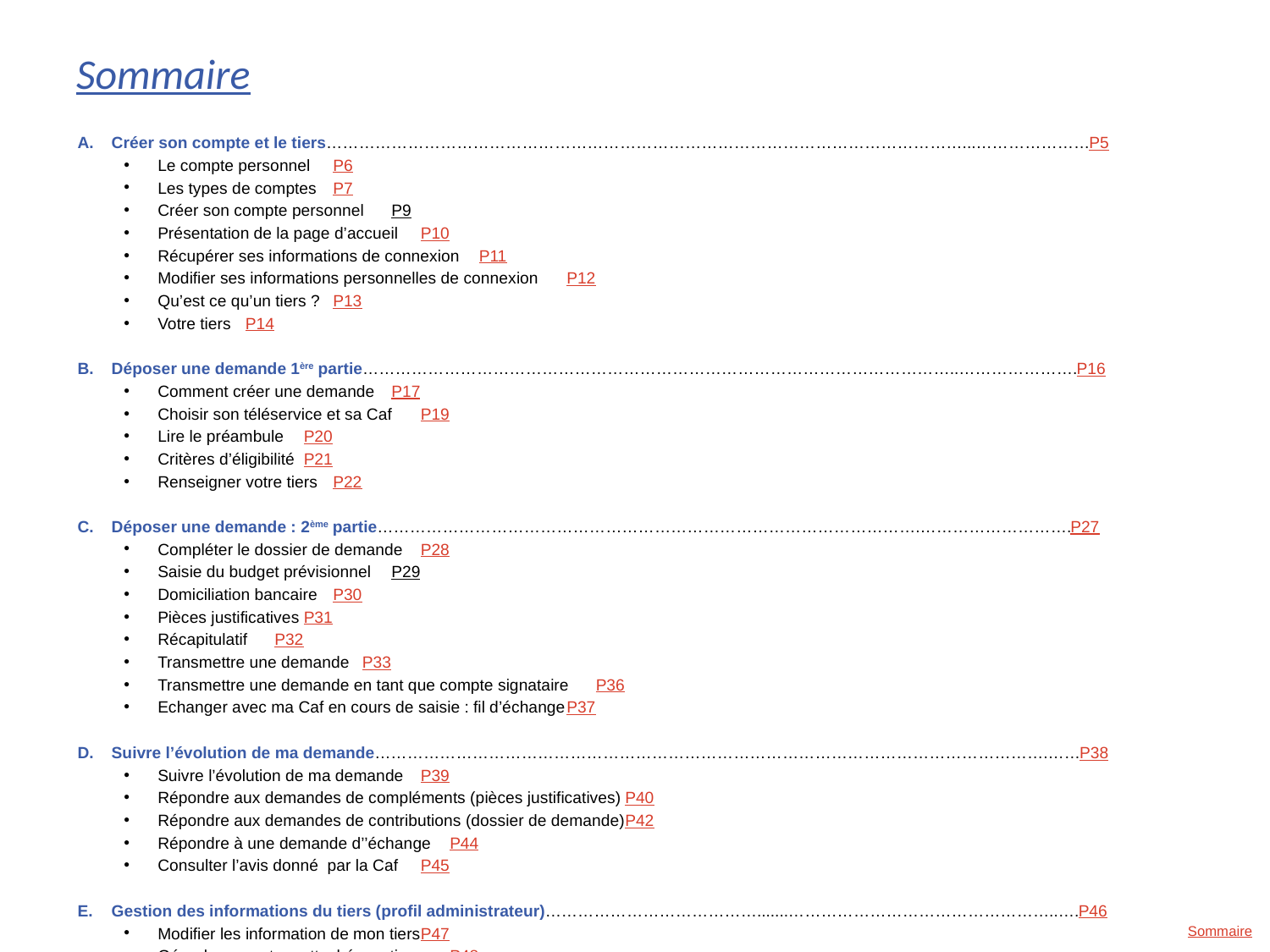

# Sommaire
Créer son compte et le tiers………………………………………………………………………………………………………...…………………P5
Le compte personnel					P6
Les types de comptes				P7
Créer son compte personnel				P9
Présentation de la page d’accueil				P10
Récupérer ses informations de connexion			P11
Modifier ses informations personnelles de connexion			P12
Qu’est ce qu’un tiers ?				P13
Votre tiers 					P14

Déposer une demande 1ère partie………………………………………………………………………………………………..………………….P16
Comment créer une demande				P17
Choisir son téléservice et sa Caf				P19
Lire le préambule					P20
Critères d’éligibilité					P21
Renseigner votre tiers				P22

Déposer une demande : 2ème partie……………………………………………………………………………………….……………………….P27
Compléter le dossier de demande				P28
Saisie du budget prévisionnel				P29
Domiciliation bancaire				P30
Pièces justificatives					P31
Récapitulatif					P32
Transmettre une demande 				P33
Transmettre une demande en tant que compte signataire		P36
Echanger avec ma Caf en cours de saisie : fil d’échange		P37

Suivre l’évolution de ma demande…………………………………………………………………………………………………………….……P38
Suivre l’évolution de ma demande		P39
Répondre aux demandes de compléments (pièces justificatives)		P40
Répondre aux demandes de contributions (dossier de demande)		P42
Répondre à une demande d’’échange		P44
Consulter l’avis donné  par la Caf		P45

Gestion des informations du tiers (profil administrateur)………………………………….......…………………………………………..….P46
Modifier les information de mon tiers		P47
Gérer les comptes rattachés au tiers 		P48